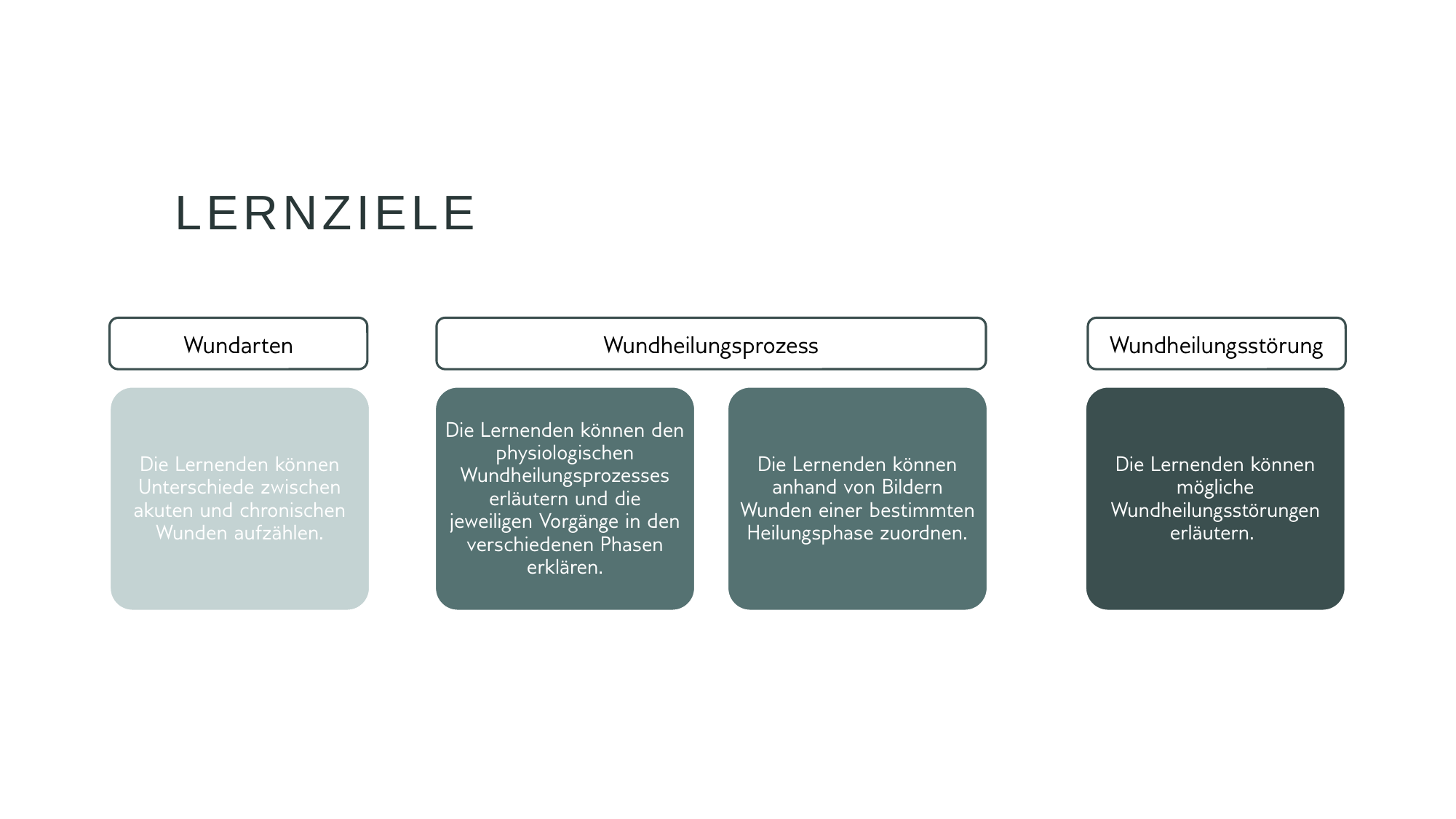

# Lernziele
Wundheilungsstörung
Wundheilungsprozess
Wundarten
Die Lernenden können Unterschiede zwischen akuten und chronischen Wunden aufzählen.
Die Lernenden können den physiologischen Wundheilungsprozesses erläutern und die jeweiligen Vorgänge in den verschiedenen Phasen erklären.
Die Lernenden können anhand von Bildern Wunden einer bestimmten Heilungsphase zuordnen.
Die Lernenden können mögliche Wundheilungsstörungen erläutern.